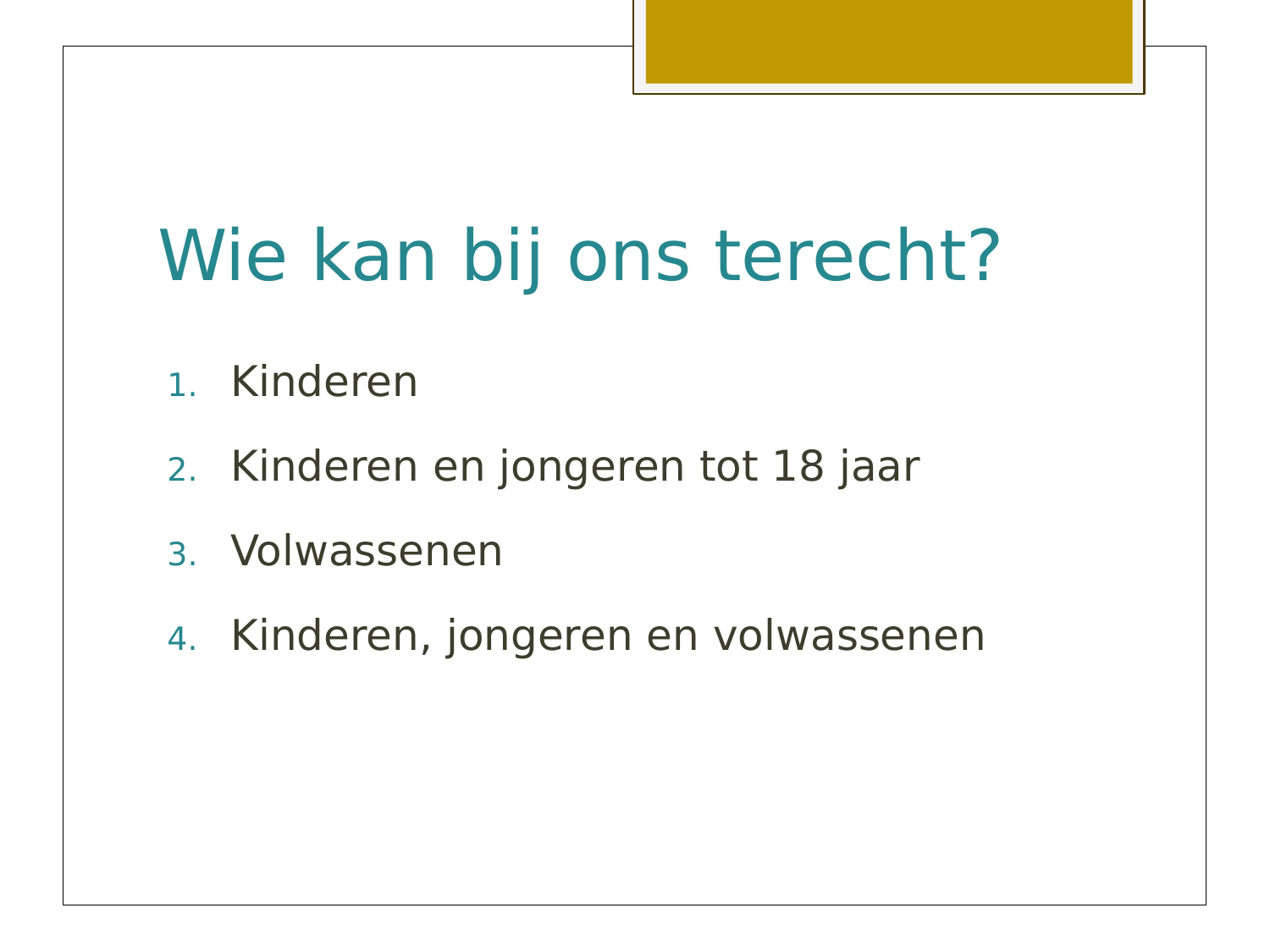

# Wie kan bij ons terecht?
Kinderen
Kinderen en jongeren tot 18 jaar
Volwassenen
Kinderen, jongeren en volwassenen